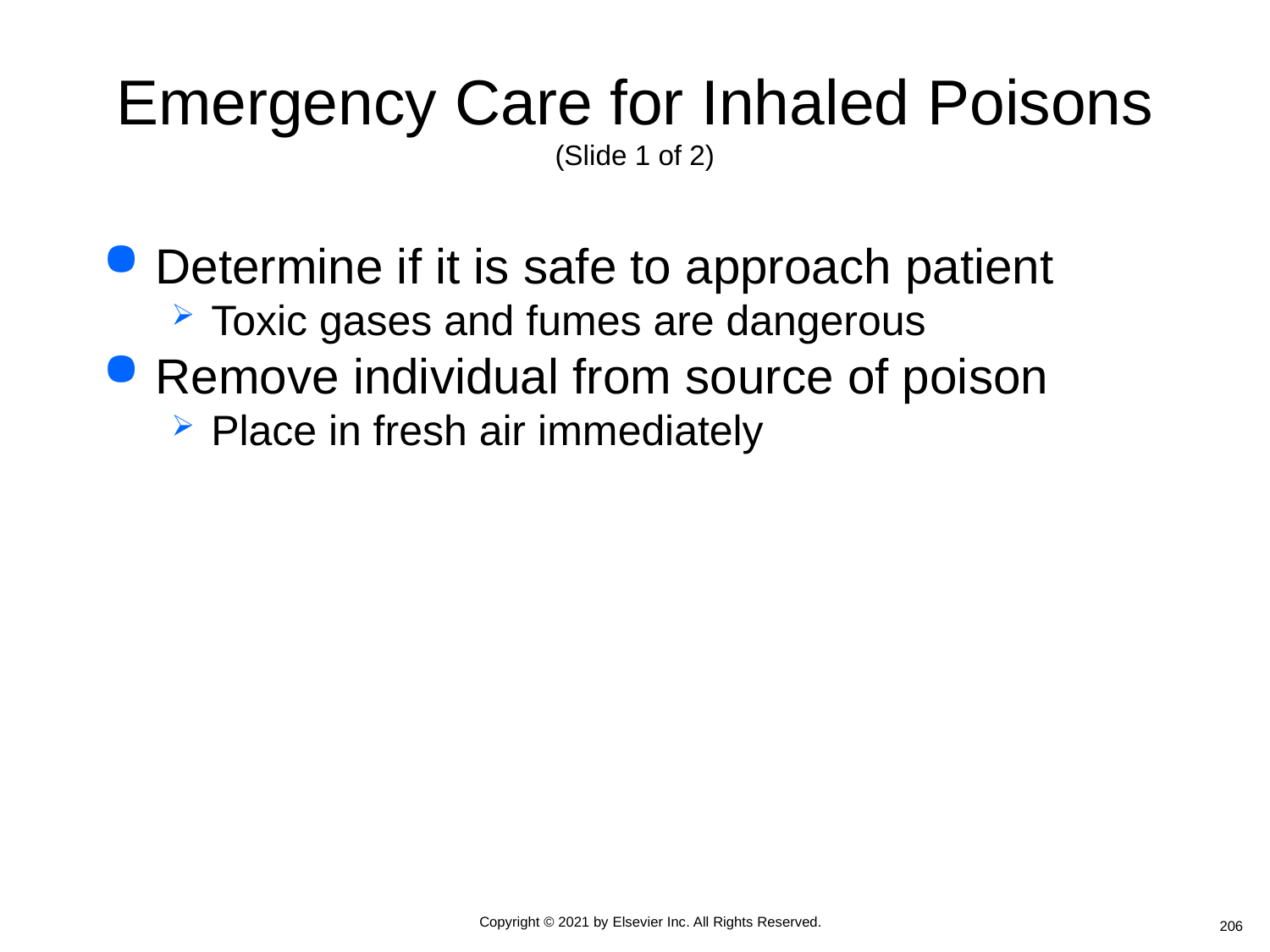

# Emergency Care for Inhaled Poisons (Slide 1 of 2)
Determine if it is safe to approach patient
Toxic gases and fumes are dangerous
Remove individual from source of poison
Place in fresh air immediately

206